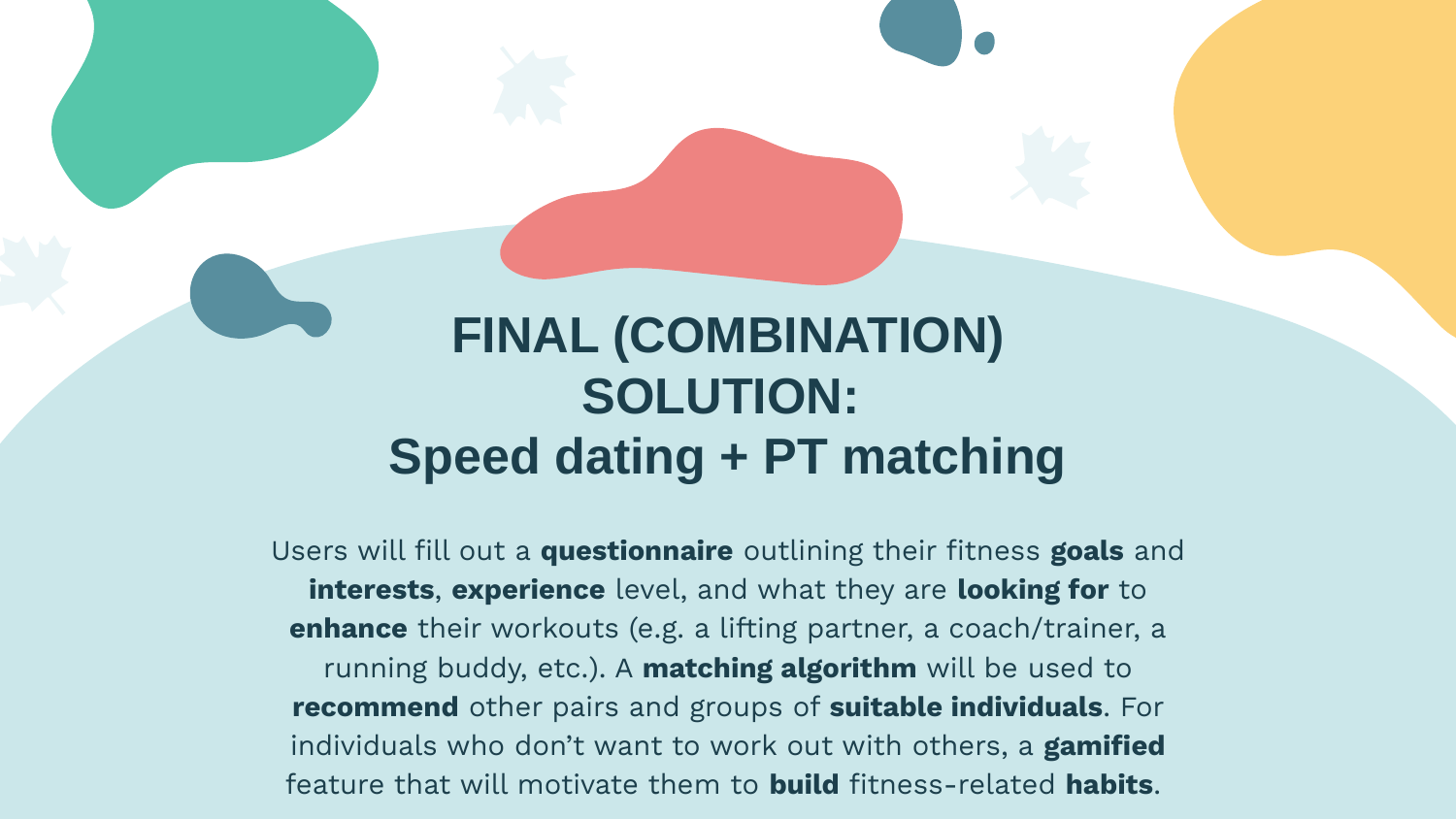

# FINAL (COMBINATION) SOLUTION:
Speed dating + PT matching
Users will fill out a questionnaire outlining their fitness goals and interests, experience level, and what they are looking for to enhance their workouts (e.g. a lifting partner, a coach/trainer, a running buddy, etc.). A matching algorithm will be used to recommend other pairs and groups of suitable individuals. For individuals who don’t want to work out with others, a gamified feature that will motivate them to build fitness-related habits.